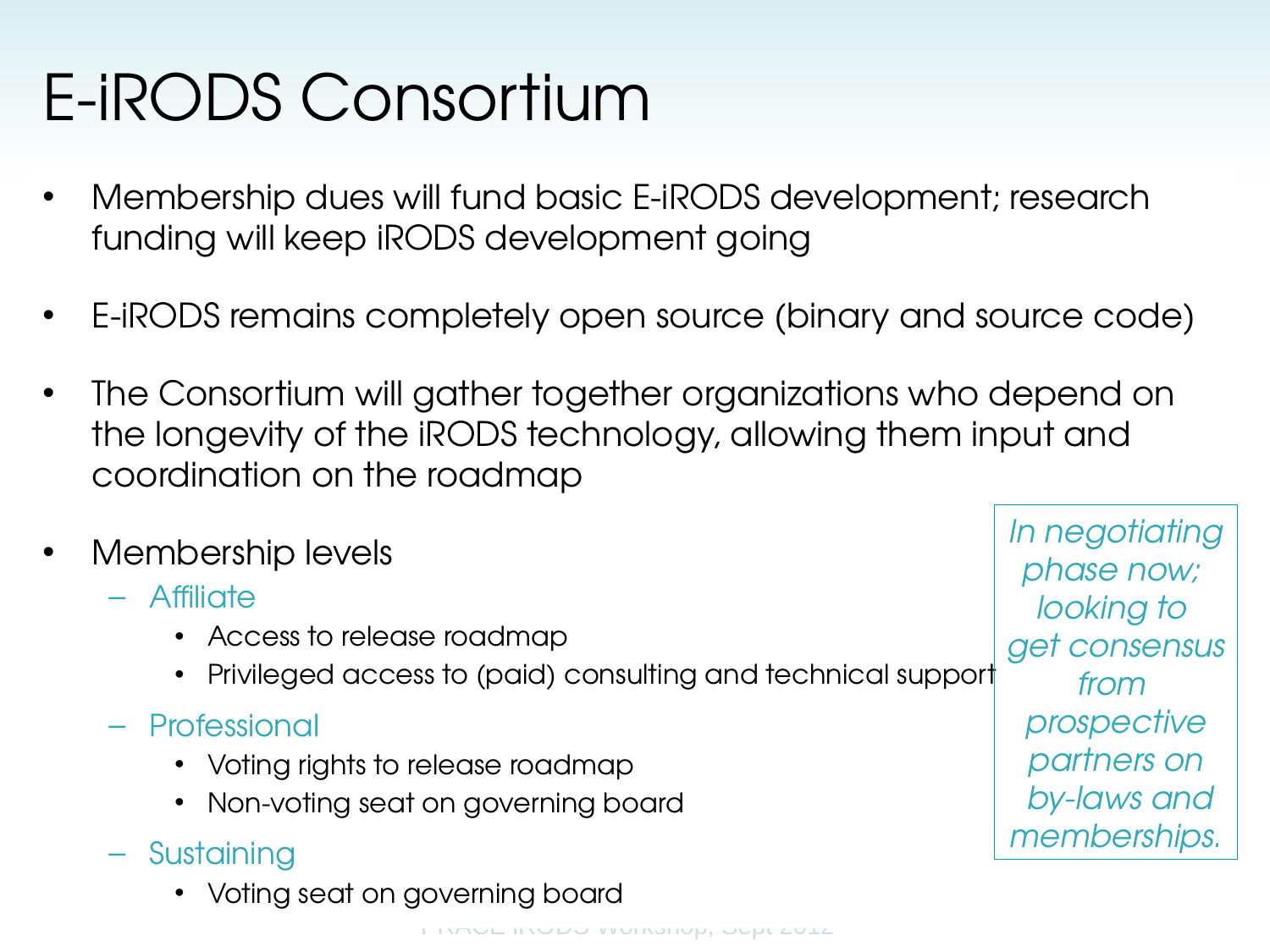

# E-iRODS Consortium
Membership dues will fund basic E-iRODS development; research funding will keep iRODS development going
E-iRODS remains completely open source (binary and source code)
The Consortium will gather together organizations who depend on the longevity of the iRODS technology, allowing them input and coordination on the roadmap
Membership levels
Affiliate
Access to release roadmap
Privileged access to (paid) consulting and technical support
Professional
Voting rights to release roadmap
Non-voting seat on governing board
Sustaining
Voting seat on governing board
In negotiating
phase now;
looking to
get consensus
from
prospective
partners on
 by-laws and
memberships.
52
PRACE iRODS Workshop, Sept 2012
asdfasdfasfasdfasf